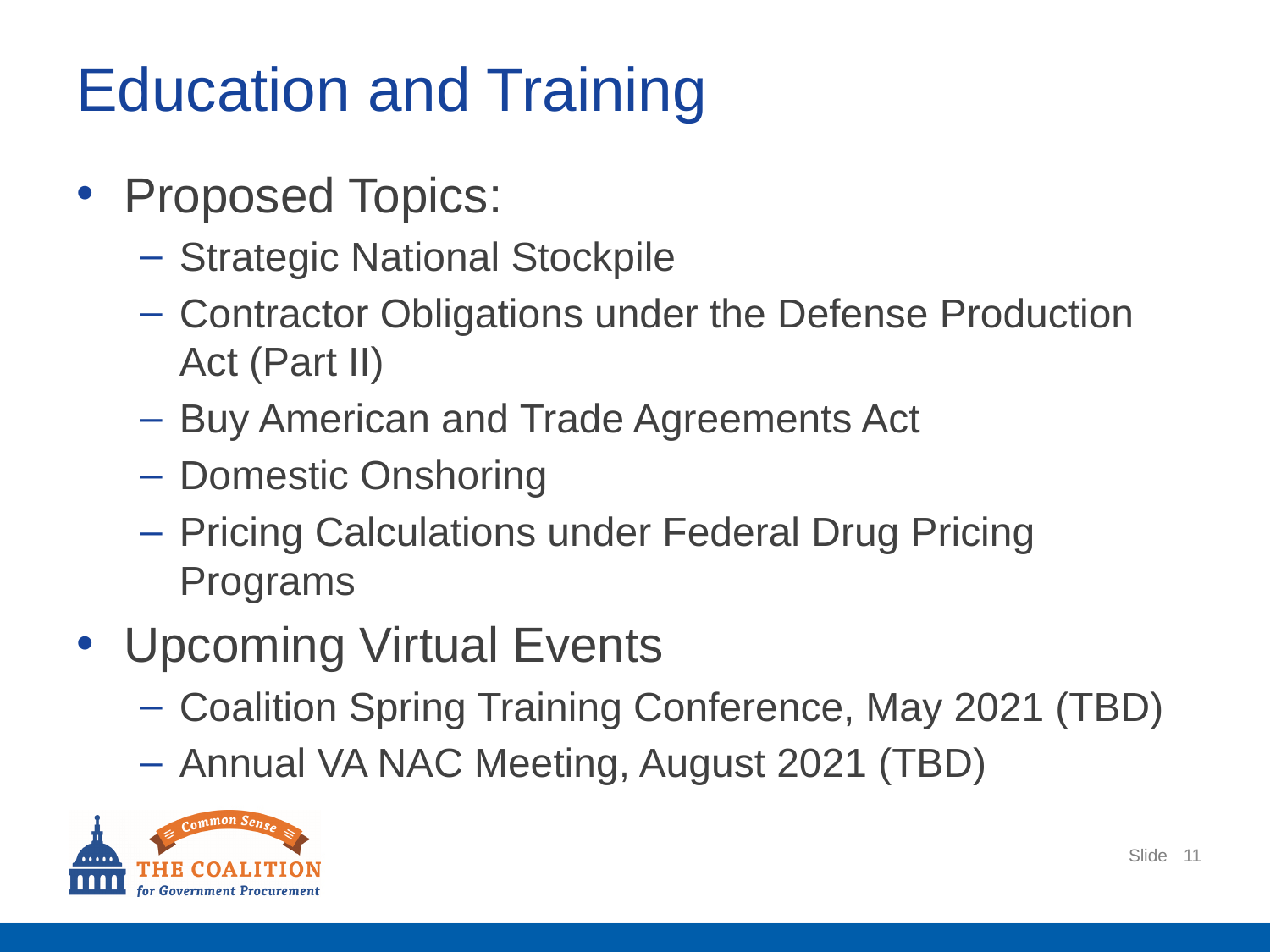

# Education and Training
Proposed Topics:
Strategic National Stockpile
Contractor Obligations under the Defense Production Act (Part II)
Buy American and Trade Agreements Act
Domestic Onshoring
Pricing Calculations under Federal Drug Pricing Programs
Upcoming Virtual Events
Coalition Spring Training Conference, May 2021 (TBD)
Annual VA NAC Meeting, August 2021 (TBD)

11